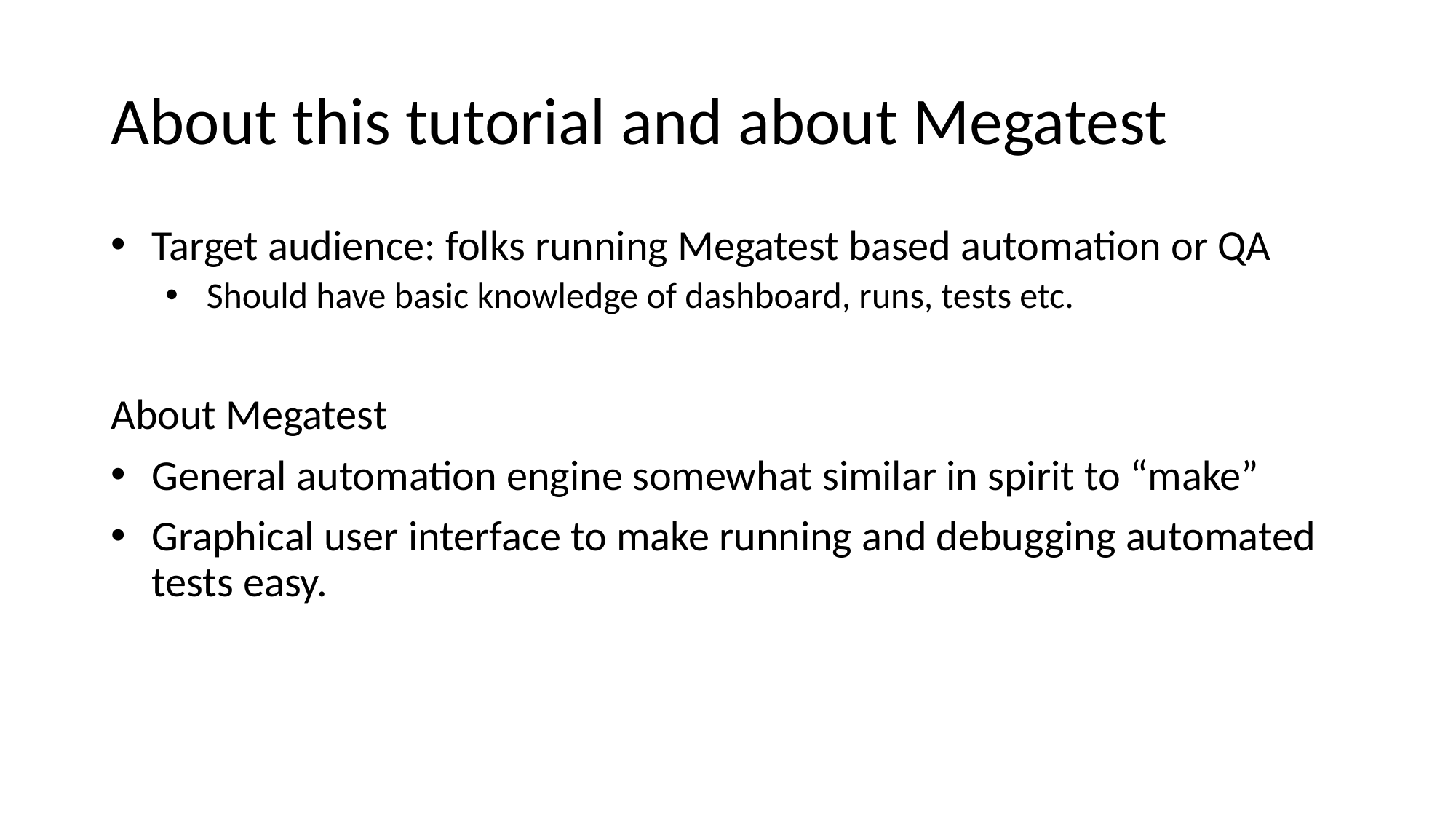

# About this tutorial and about Megatest
Target audience: folks running Megatest based automation or QA
Should have basic knowledge of dashboard, runs, tests etc.

About Megatest
General automation engine somewhat similar in spirit to “make”
Graphical user interface to make running and debugging automated tests easy.